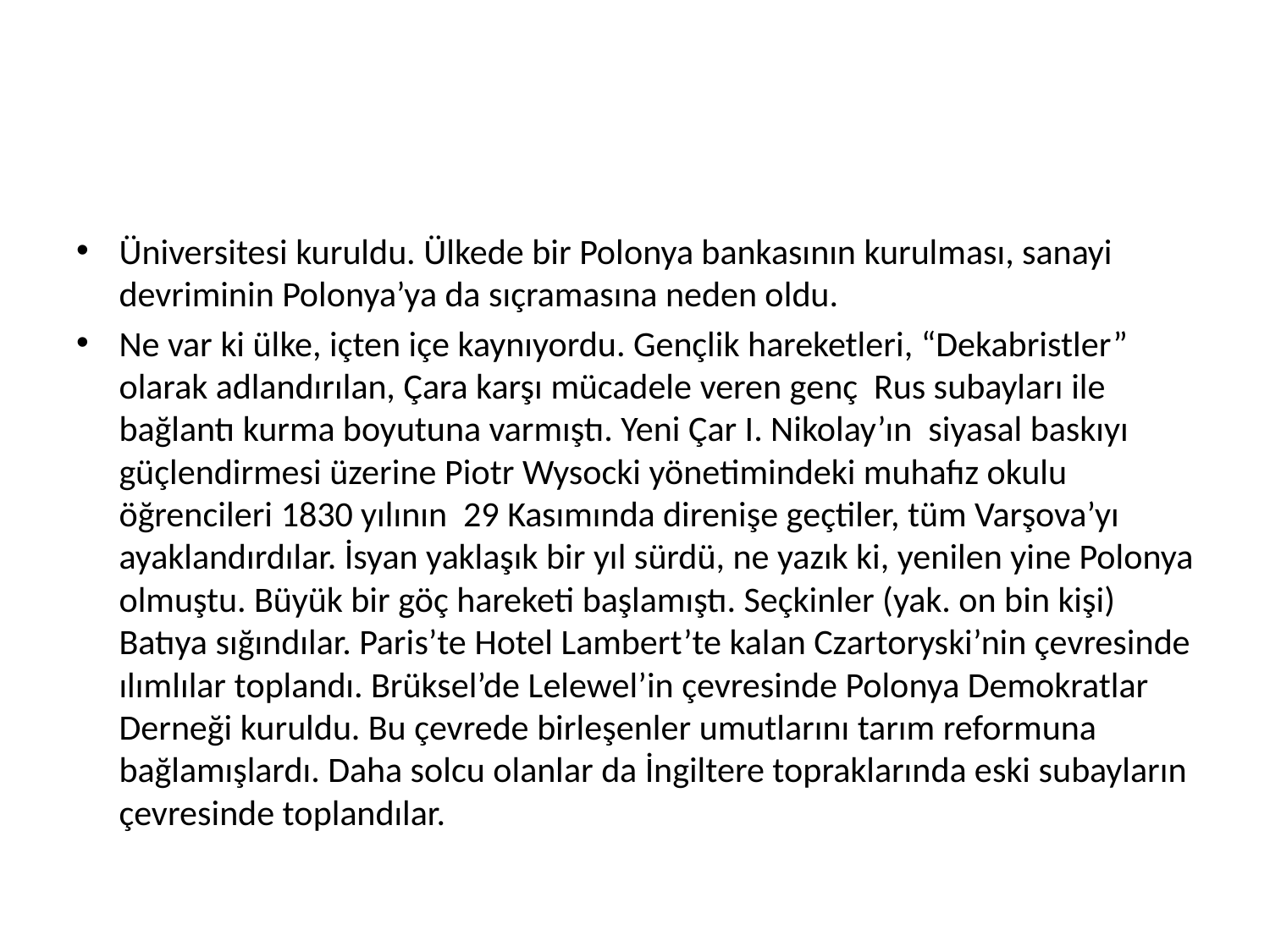

#
Üniversitesi kuruldu. Ülkede bir Polonya bankasının kurulması, sanayi devriminin Polonya’ya da sıçramasına neden oldu.
Ne var ki ülke, içten içe kaynıyordu. Gençlik hareketleri, “Dekabristler” olarak adlandırılan, Çara karşı mücadele veren genç  Rus subayları ile bağlantı kurma boyutuna varmıştı. Yeni Çar I. Nikolay’ın  siyasal baskıyı güçlendirmesi üzerine Piotr Wysocki yönetimindeki muhafız okulu öğrencileri 1830 yılının  29 Kasımında direnişe geçtiler, tüm Varşova’yı ayaklandırdılar. İsyan yaklaşık bir yıl sürdü, ne yazık ki, yenilen yine Polonya olmuştu. Büyük bir göç hareketi başlamıştı. Seçkinler (yak. on bin kişi) Batıya sığındılar. Paris’te Hotel Lambert’te kalan Czartoryski’nin çevresinde ılımlılar toplandı. Brüksel’de Lelewel’in çevresinde Polonya Demokratlar Derneği kuruldu. Bu çevrede birleşenler umutlarını tarım reformuna bağlamışlardı. Daha solcu olanlar da İngiltere topraklarında eski subayların çevresinde toplandılar.